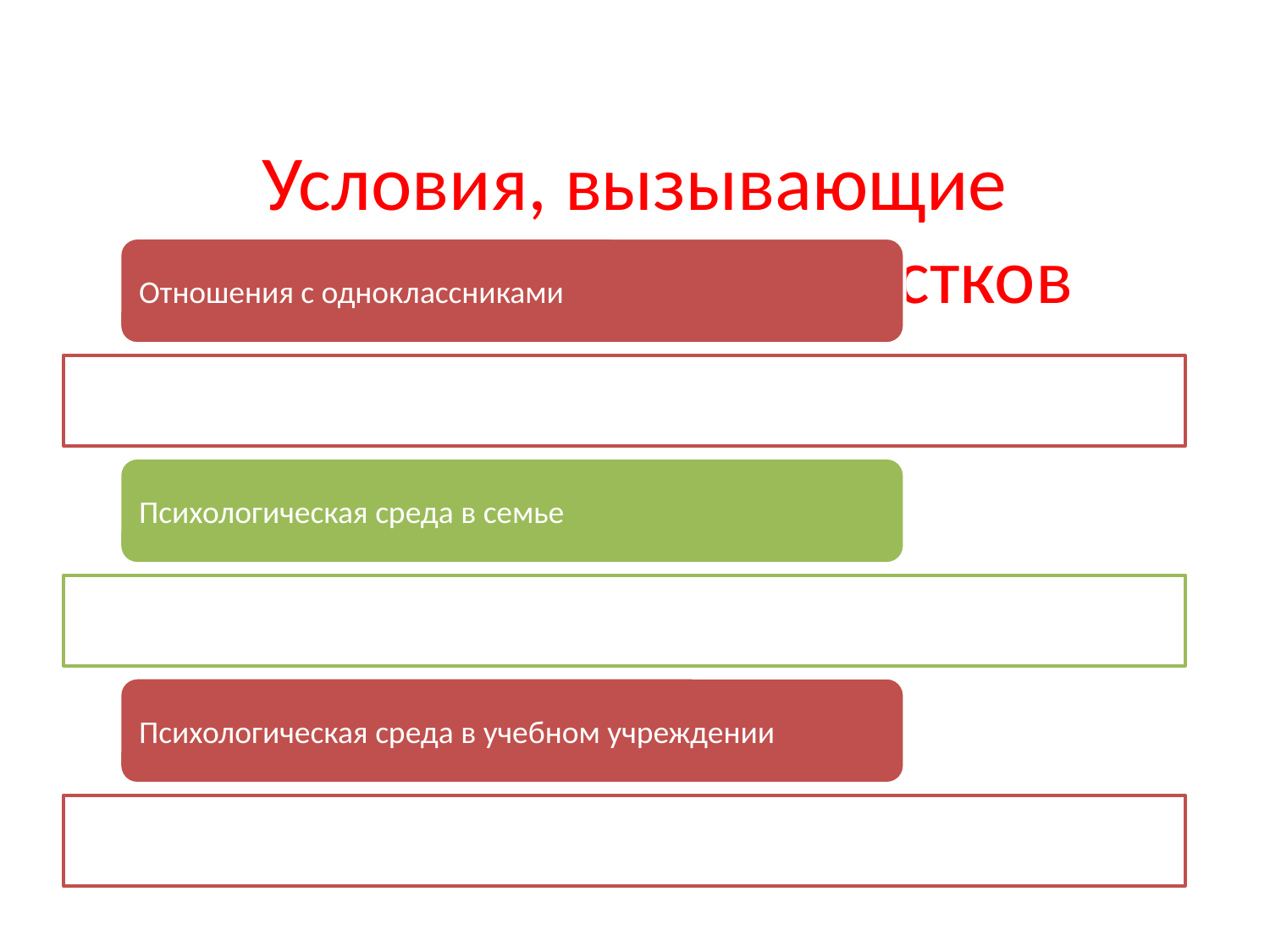

# Условия, вызывающие дезадаптацию подростков
Отношения с одноклассниками
Психологическая среда в семье
Психологическая среда в учебном учреждении